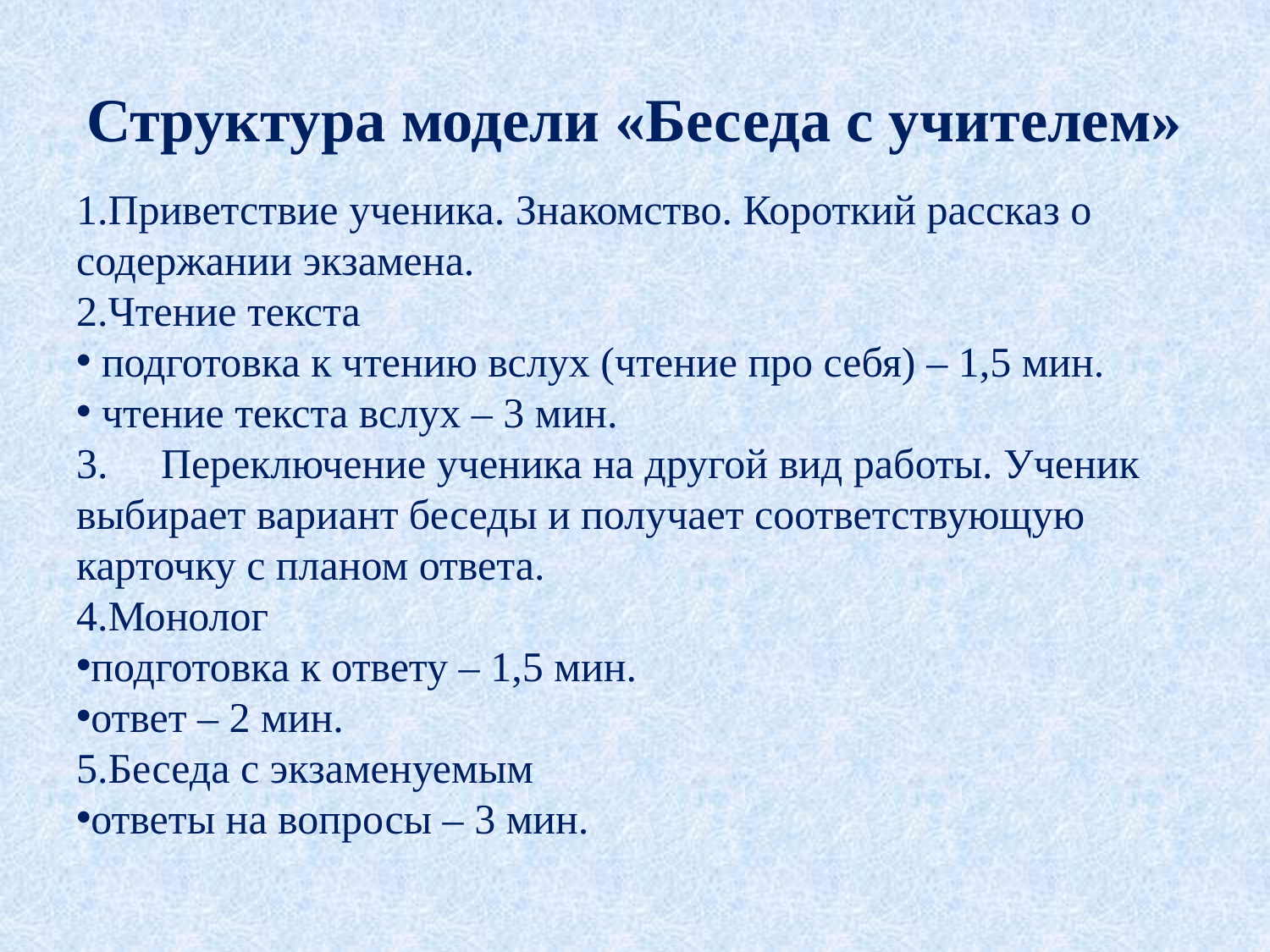

# Структура модели «Беседа с учителем»
Приветствие ученика. Знакомство. Короткий рассказ о содержании экзамена.
Чтение текста
 подготовка к чтению вслух (чтение про себя) – 1,5 мин.
 чтение текста вслух – 3 мин.
3.     Переключение ученика на другой вид работы. Ученик выбирает вариант беседы и получает соответствующую карточку с планом ответа.
Монолог
подготовка к ответу – 1,5 мин.
ответ – 2 мин.
Беседа с экзаменуемым
ответы на вопросы – 3 мин.